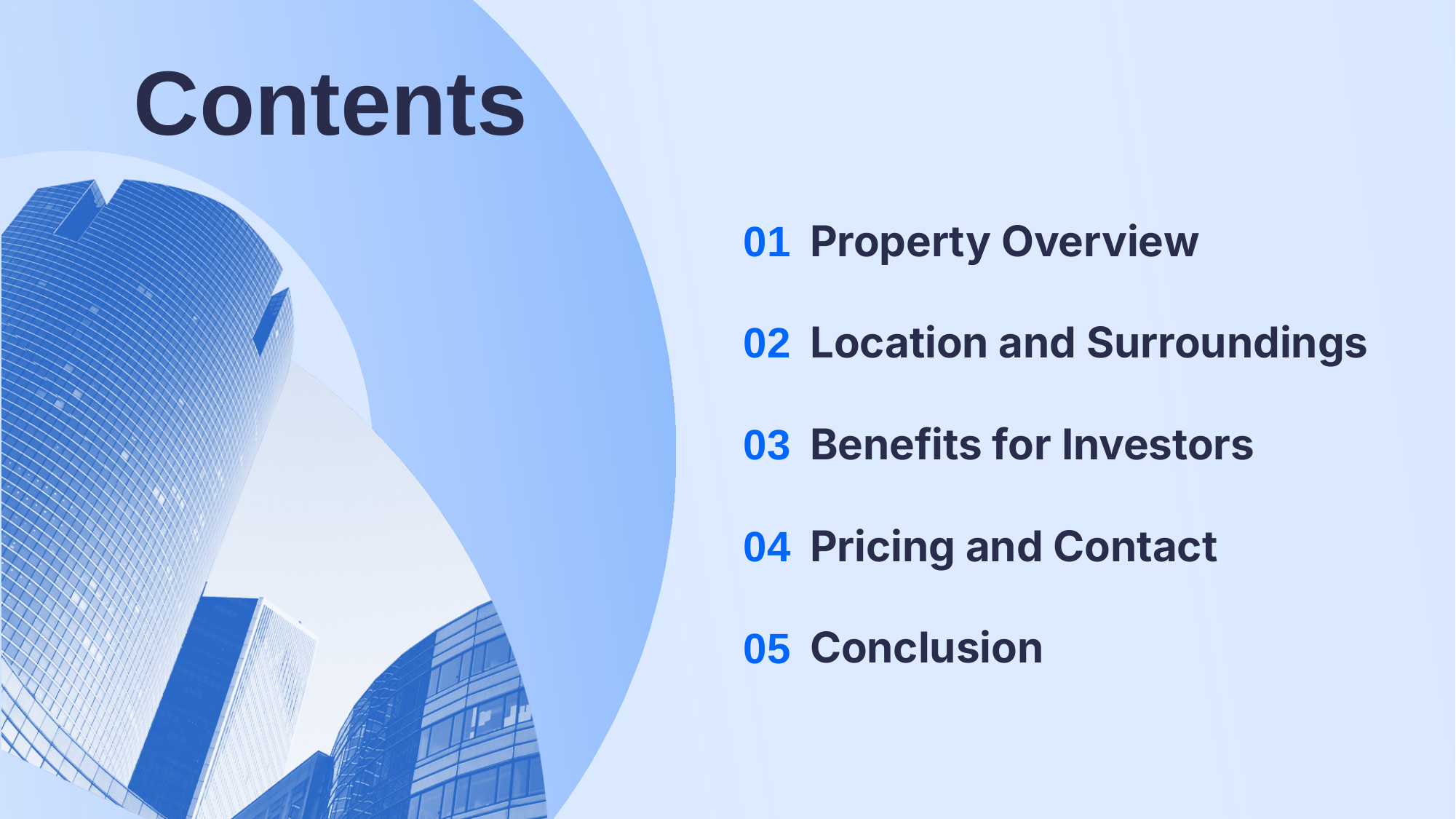

# Contents
01
Property Overview
02
Location and Surroundings
03
Benefits for Investors
04
Pricing and Contact
05
Conclusion